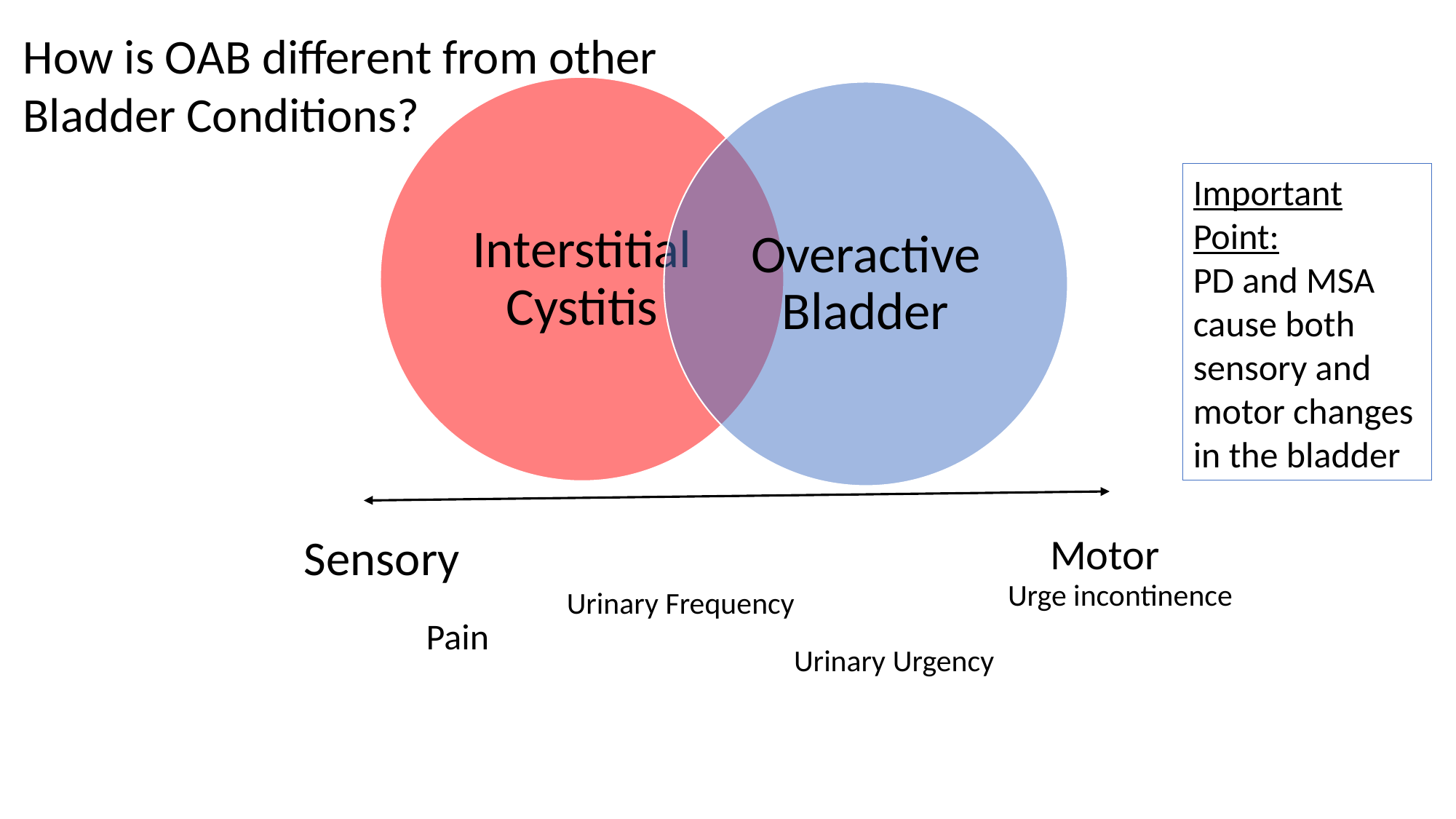

How is OAB different from other Bladder Conditions?
Interstitial Cystitis
Overactive Bladder
Important Point:
PD and MSA cause both sensory and motor changes in the bladder
Motor
Sensory
Urge incontinence
Urinary Frequency
Pain
Urinary Urgency